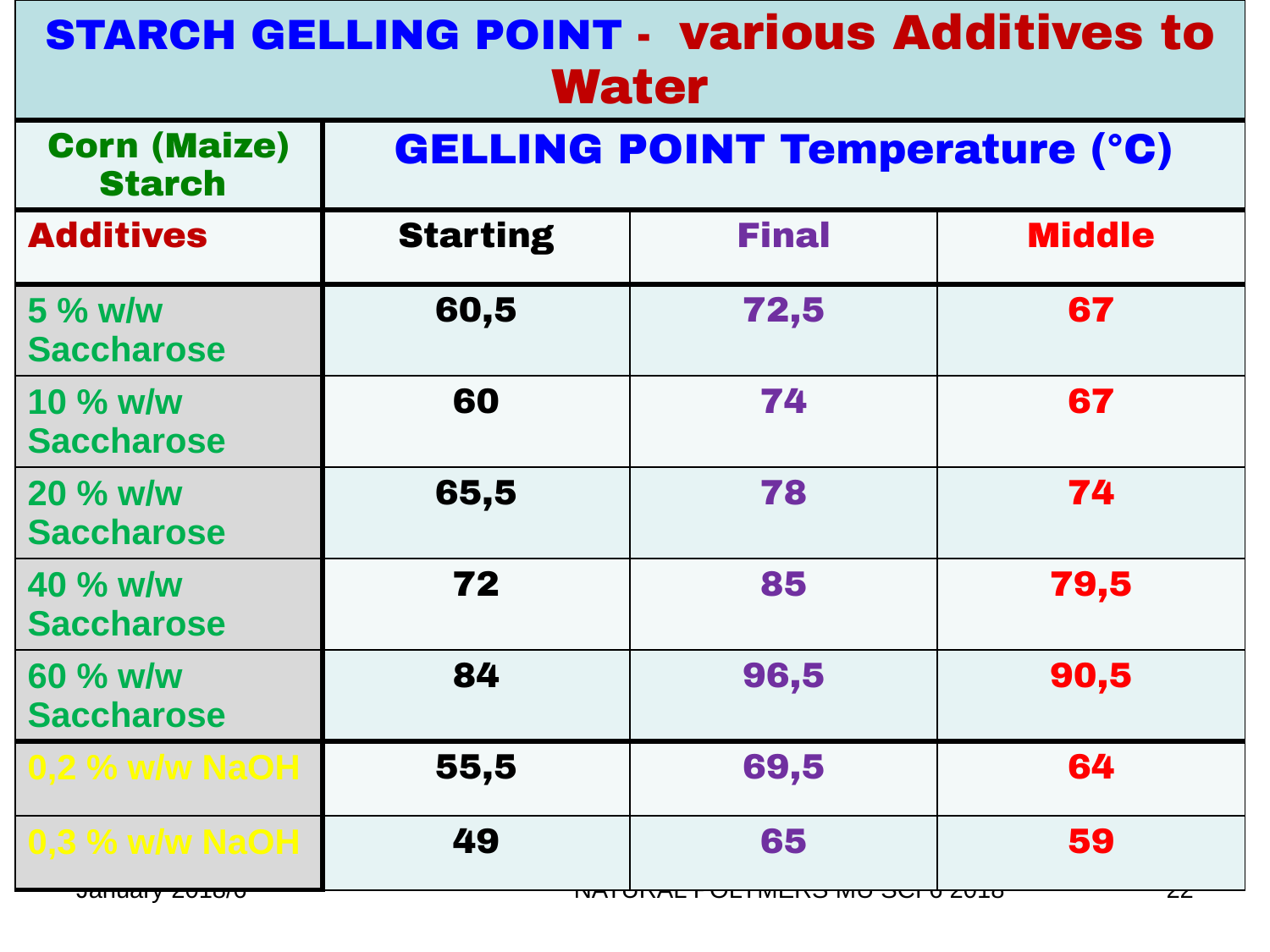

| STARCH GELLING POINT - various Additives to Water |  |  |  |
| --- | --- | --- | --- |
| Corn (Maize) Starch | GELLING POINT Temperature (°C) |  |  |
| Additives | Starting | Final | Middle |
| 5 % w/w Saccharose | 60,5 | 72,5 | 67 |
| 10 % w/w Saccharose | 60 | 74 | 67 |
| 20 % w/w Saccharose | 65,5 | 78 | 74 |
| 40 % w/w Saccharose | 72 | 85 | 79,5 |
| 60 % w/w Saccharose | 84 | 96,5 | 90,5 |
| 0,2 % w/w NaOH | 55,5 | 69,5 | 64 |
| 0,3 % w/w NaOH | 49 | 65 | 59 |
January 2018/6
NATURAL POLYMERS MU SCI 6 2018
22